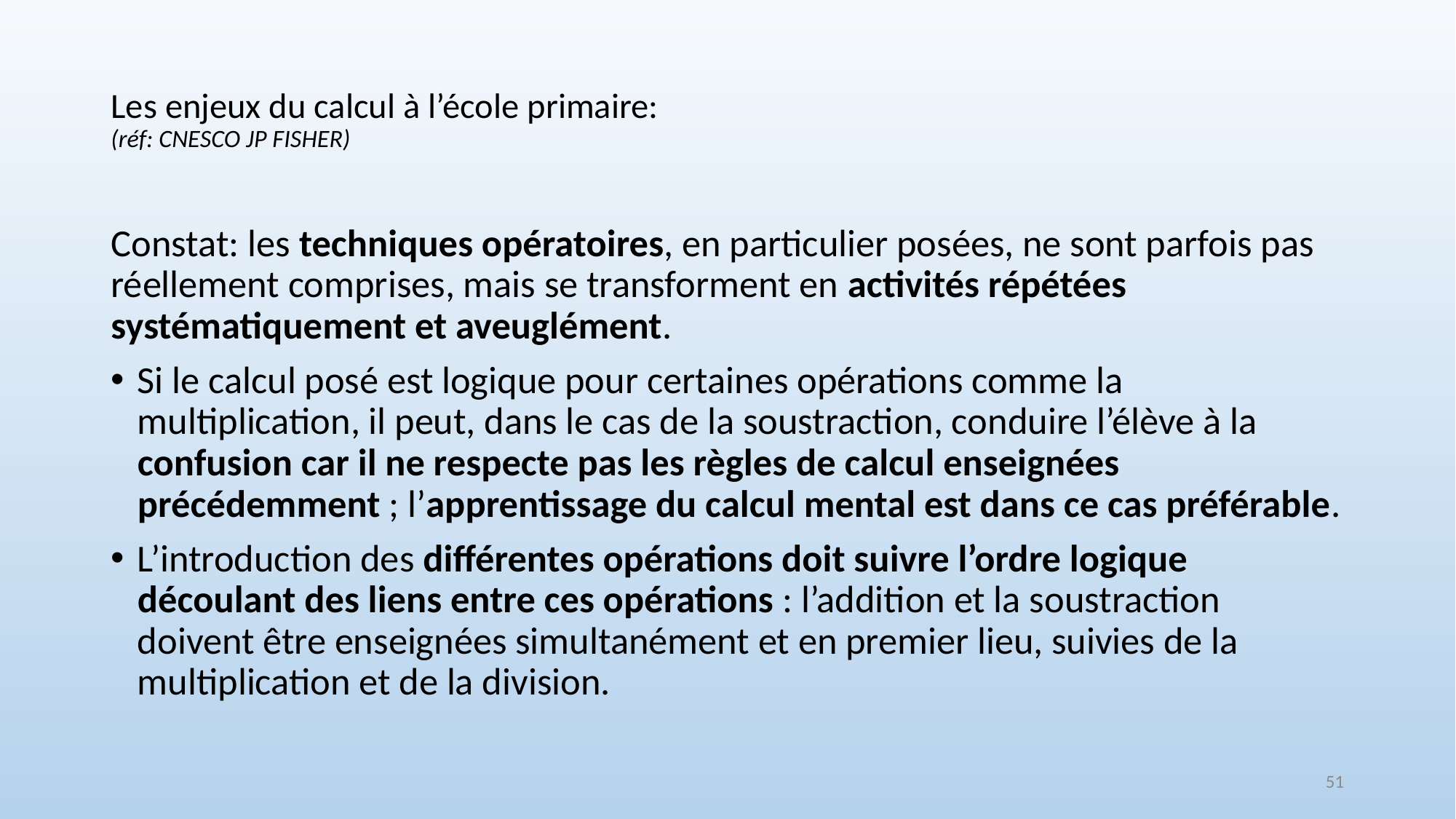

# Les enjeux du calcul à l’école primaire: (réf: CNESCO JP FISHER)
Constat: les techniques opératoires, en particulier posées, ne sont parfois pas réellement comprises, mais se transforment en activités répétées systématiquement et aveuglément.
Si le calcul posé est logique pour certaines opérations comme la multiplication, il peut, dans le cas de la soustraction, conduire l’élève à la confusion car il ne respecte pas les règles de calcul enseignées précédemment ; l’apprentissage du calcul mental est dans ce cas préférable.
L’introduction des différentes opérations doit suivre l’ordre logique découlant des liens entre ces opérations : l’addition et la soustraction doivent être enseignées simultanément et en premier lieu, suivies de la multiplication et de la division.
51